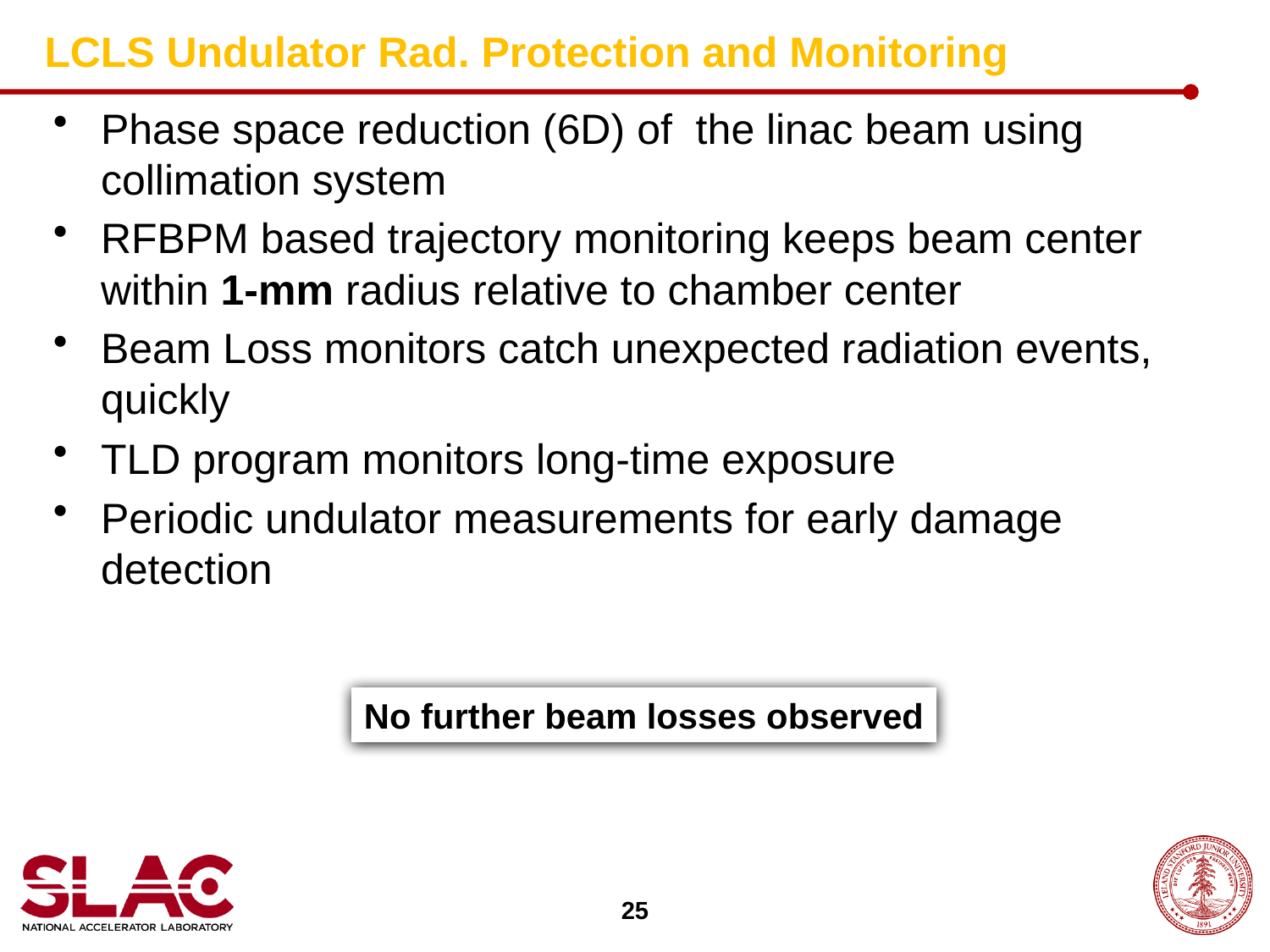

# LCLS Undulator Rad. Protection and Monitoring
Phase space reduction (6D) of  the linac beam using collimation system
RFBPM based trajectory monitoring keeps beam center within 1-mm radius relative to chamber center
Beam Loss monitors catch unexpected radiation events, quickly
TLD program monitors long-time exposure
Periodic undulator measurements for early damage detection

No further beam losses observed
25